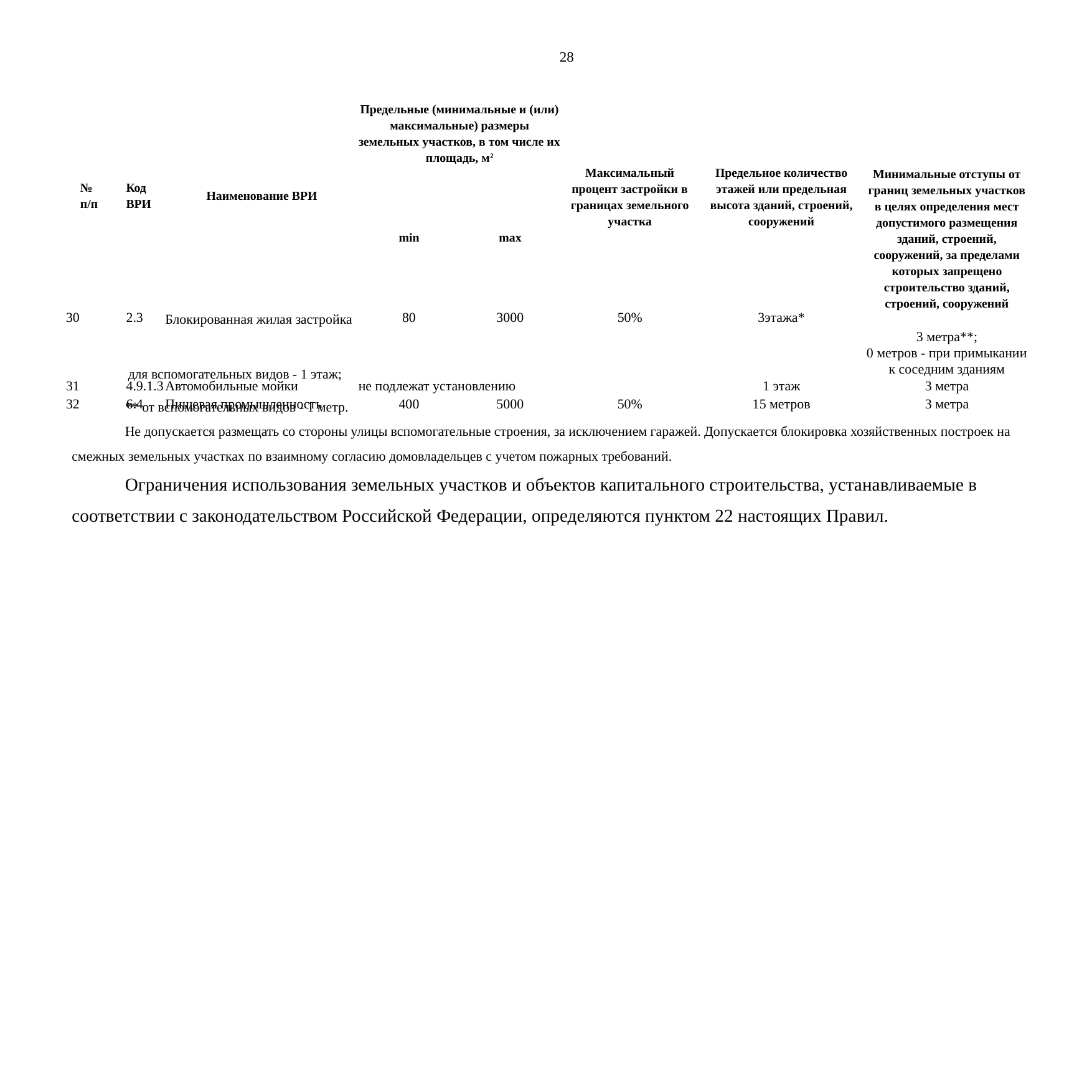

28
| № п/п | Код ВРИ | Наименование ВРИ | Предельные (минимальные и (или) максимальные) размеры земельных участков, в том числе их площадь, м2 |  | Максимальный процент застройки в границах земельного участка | Предельное количество этажей или предельная высота зданий, строений, сооружений | Минимальные отступы от границ земельных участков в целях определения мест допустимого размещения зданий, строений, сооружений, за пределами которых запрещено строительство зданий, строений, сооружений |
| --- | --- | --- | --- | --- | --- | --- | --- |
|  |  |  | min | max |  |  |  |
| 30 | 2.3 | Блокированная жилая застройка | 80 | 3000 | 50% | 3этажа\* | 3 метра\*\*; 0 метров - при примыкании к соседним зданиям |
| 31 | 4.9.1.3 | Автомобильные мойки | не подлежат установлению |  |  | 1 этаж | 3 метра |
| 32 | 6.4 | Пищевая промышленность | 400 | 5000 | 50% | 15 метров | 3 метра |
для вспомогательных видов - 1 этаж;
** от вспомогательных видов - 1 метр.
Не допускается размещать со стороны улицы вспомогательные строения, за исключением гаражей. Допускается блокировка хозяйственных построек на смежных земельных участках по взаимному согласию домовладельцев с учетом пожарных требований.
Ограничения использования земельных участков и объектов капитального строительства, устанавливаемые в соответствии с законодательством Российской Федерации, определяются пунктом 22 настоящих Правил.